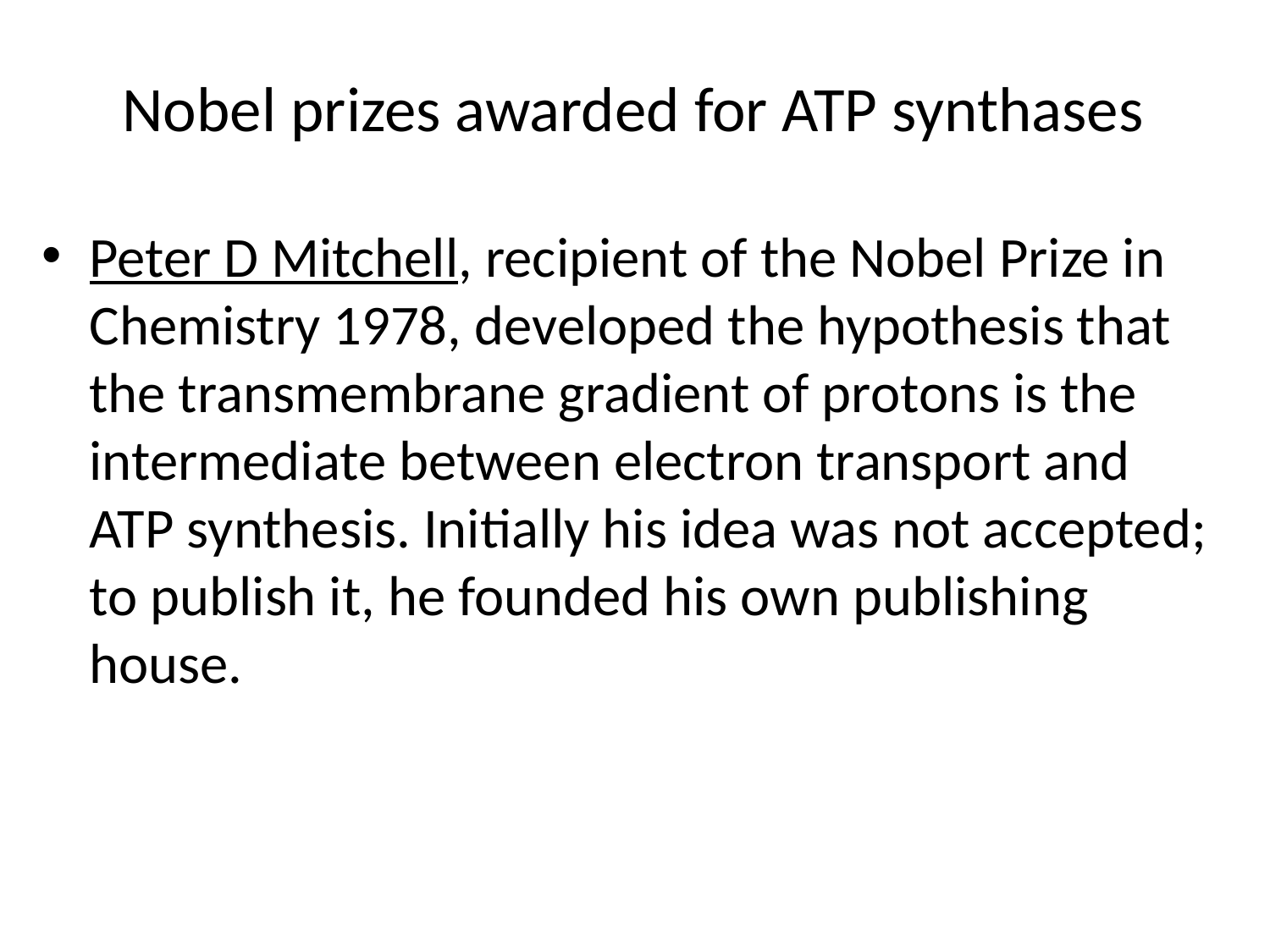

# Nobel prizes awarded for ATP synthases
Peter D Mitchell, recipient of the Nobel Prize in Chemistry 1978, developed the hypothesis that the transmembrane gradient of protons is the intermediate between electron transport and ATP synthesis. Initially his idea was not accepted; to publish it, he founded his own publishing house.